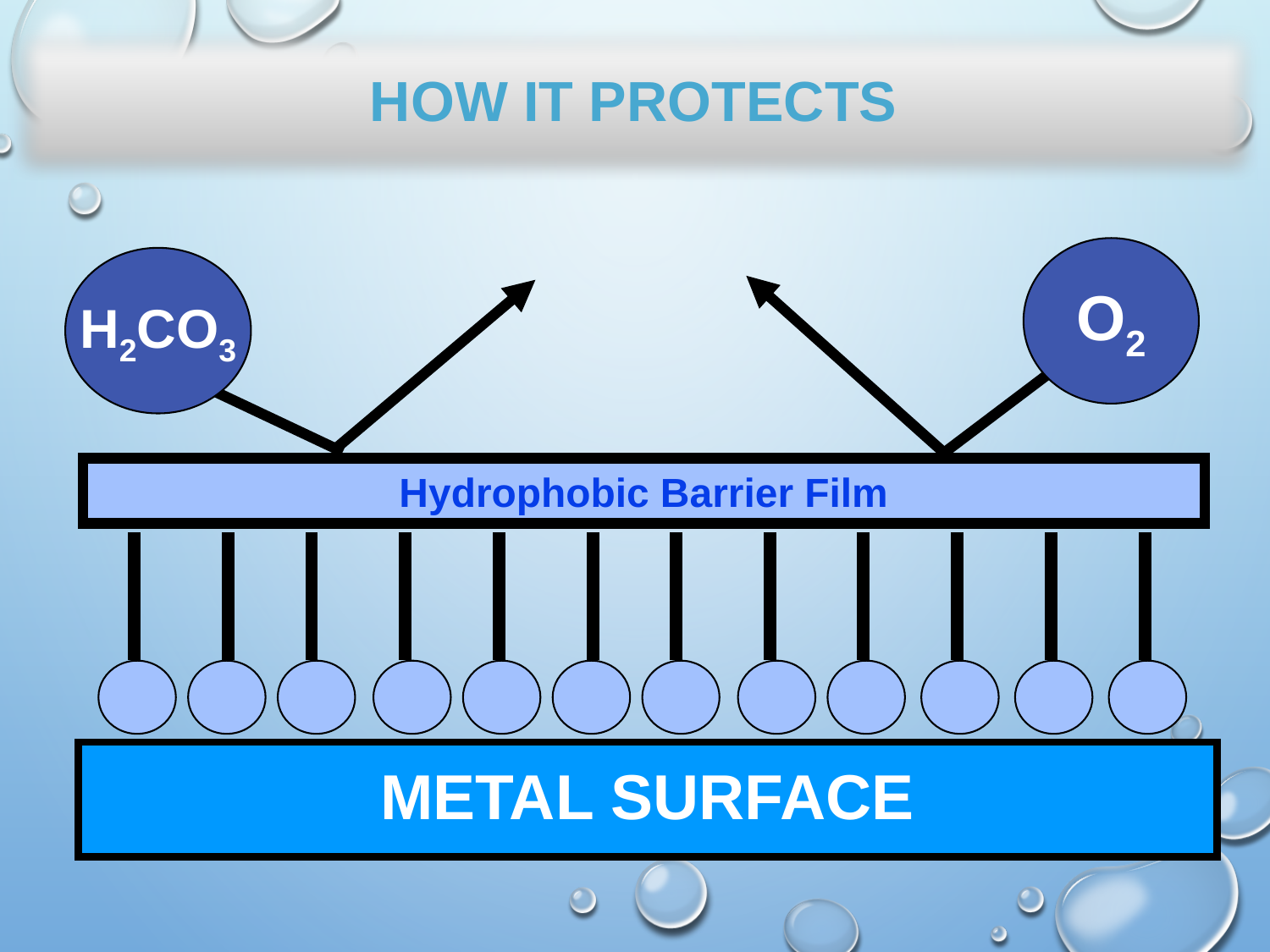

How it protects
O2
H2CO3
Hydrophobic Barrier Film

METAL SURFACE